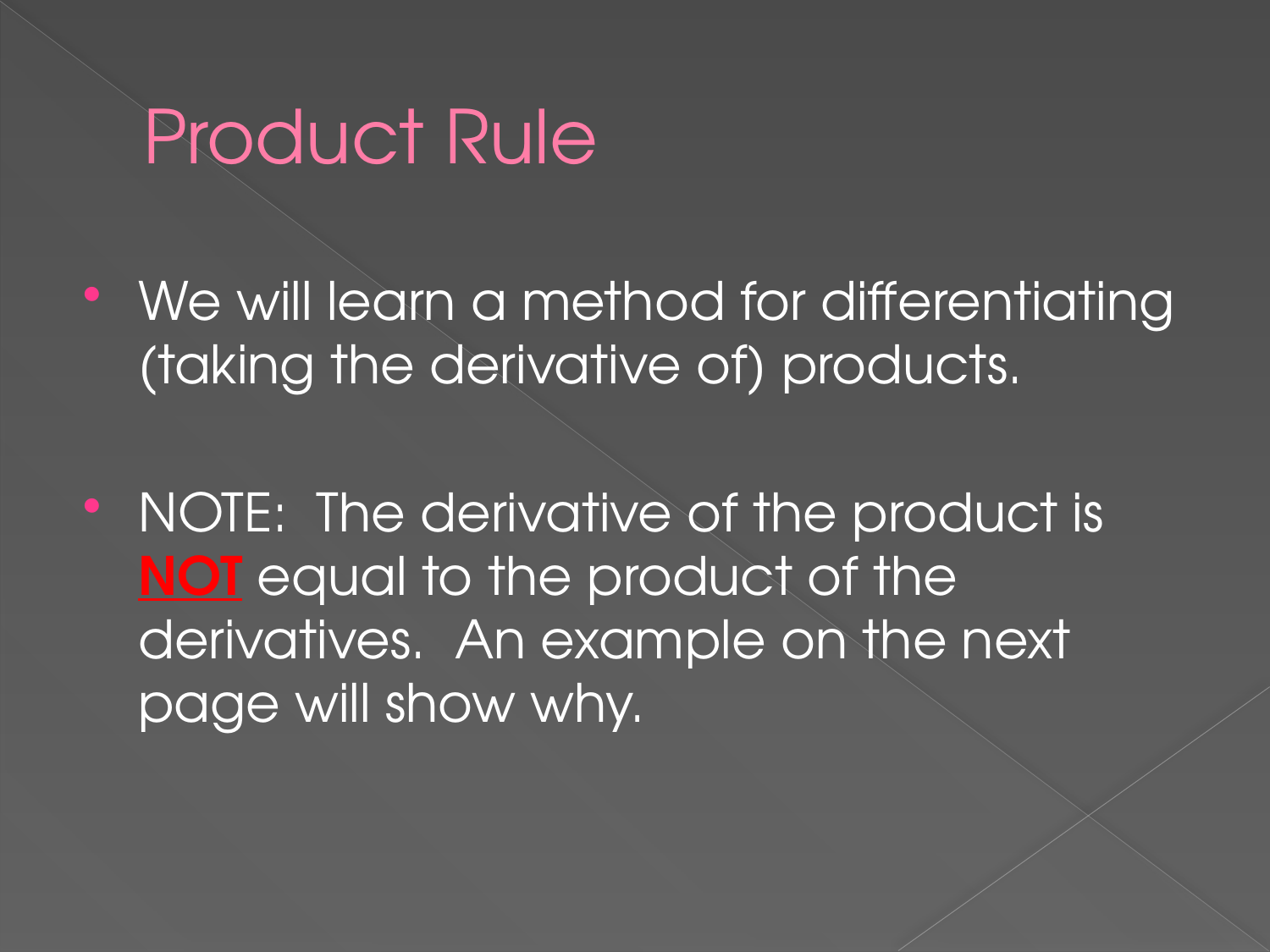

# Product Rule
We will learn a method for differentiating (taking the derivative of) products.

NOTE:  The derivative of the product is NOT equal to the product of the derivatives.  An example on the next page will show why.